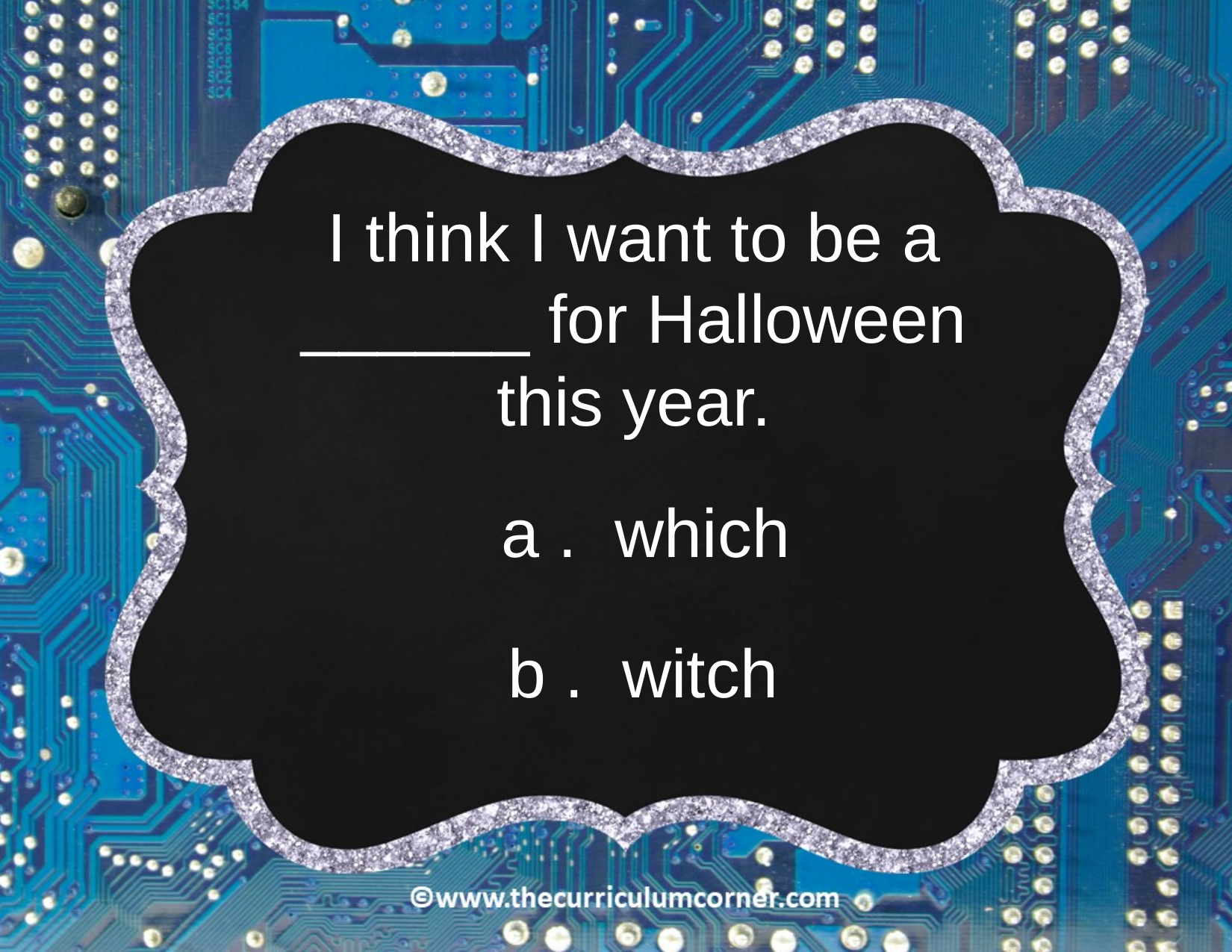

I think I want to be a ______ for Halloween this year.
a .  which
b .  witch